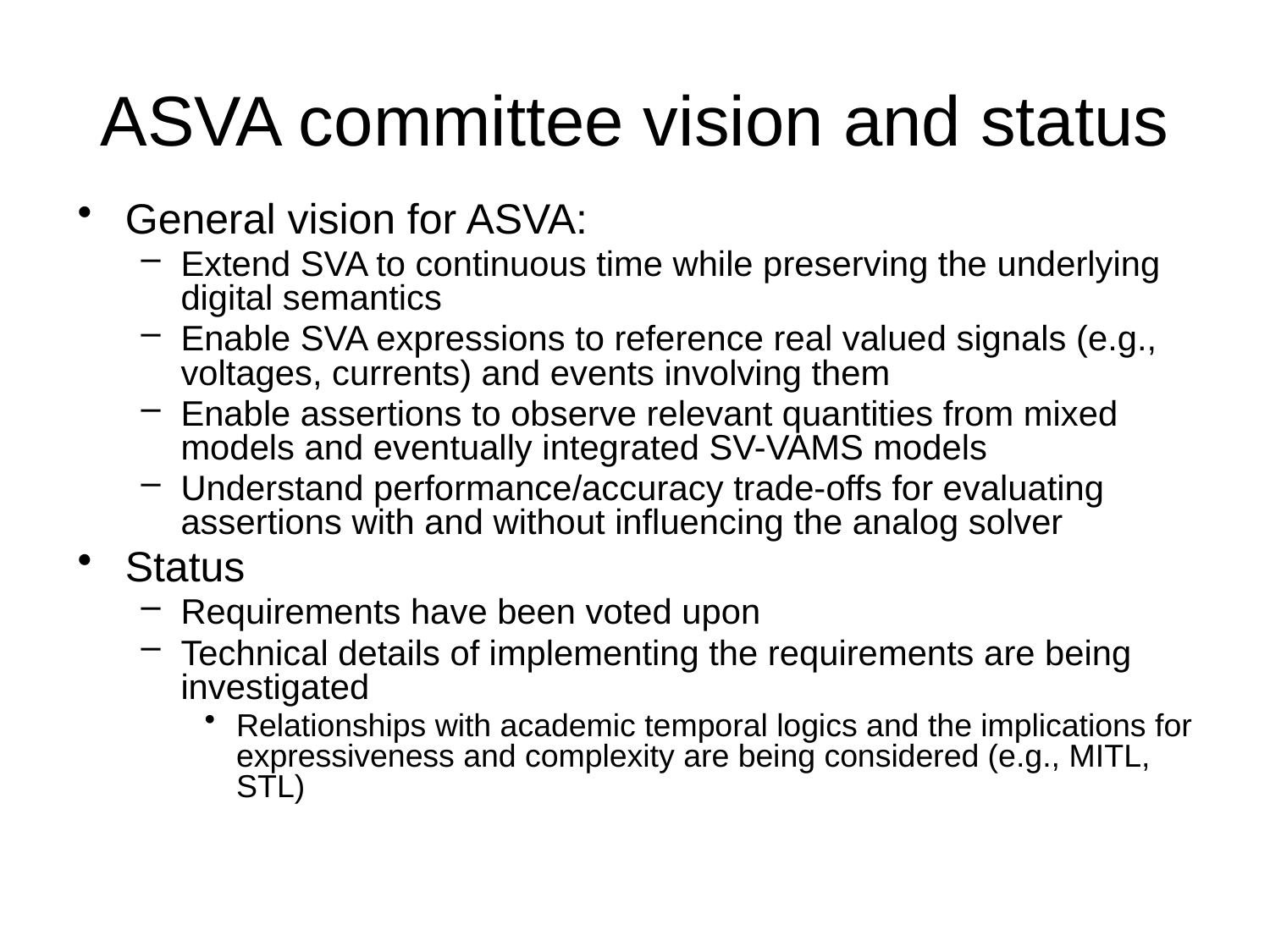

# ASVA committee vision and status
General vision for ASVA:
Extend SVA to continuous time while preserving the underlying digital semantics
Enable SVA expressions to reference real valued signals (e.g., voltages, currents) and events involving them
Enable assertions to observe relevant quantities from mixed models and eventually integrated SV-VAMS models
Understand performance/accuracy trade-offs for evaluating assertions with and without influencing the analog solver
Status
Requirements have been voted upon
Technical details of implementing the requirements are being investigated
Relationships with academic temporal logics and the implications for expressiveness and complexity are being considered (e.g., MITL, STL)